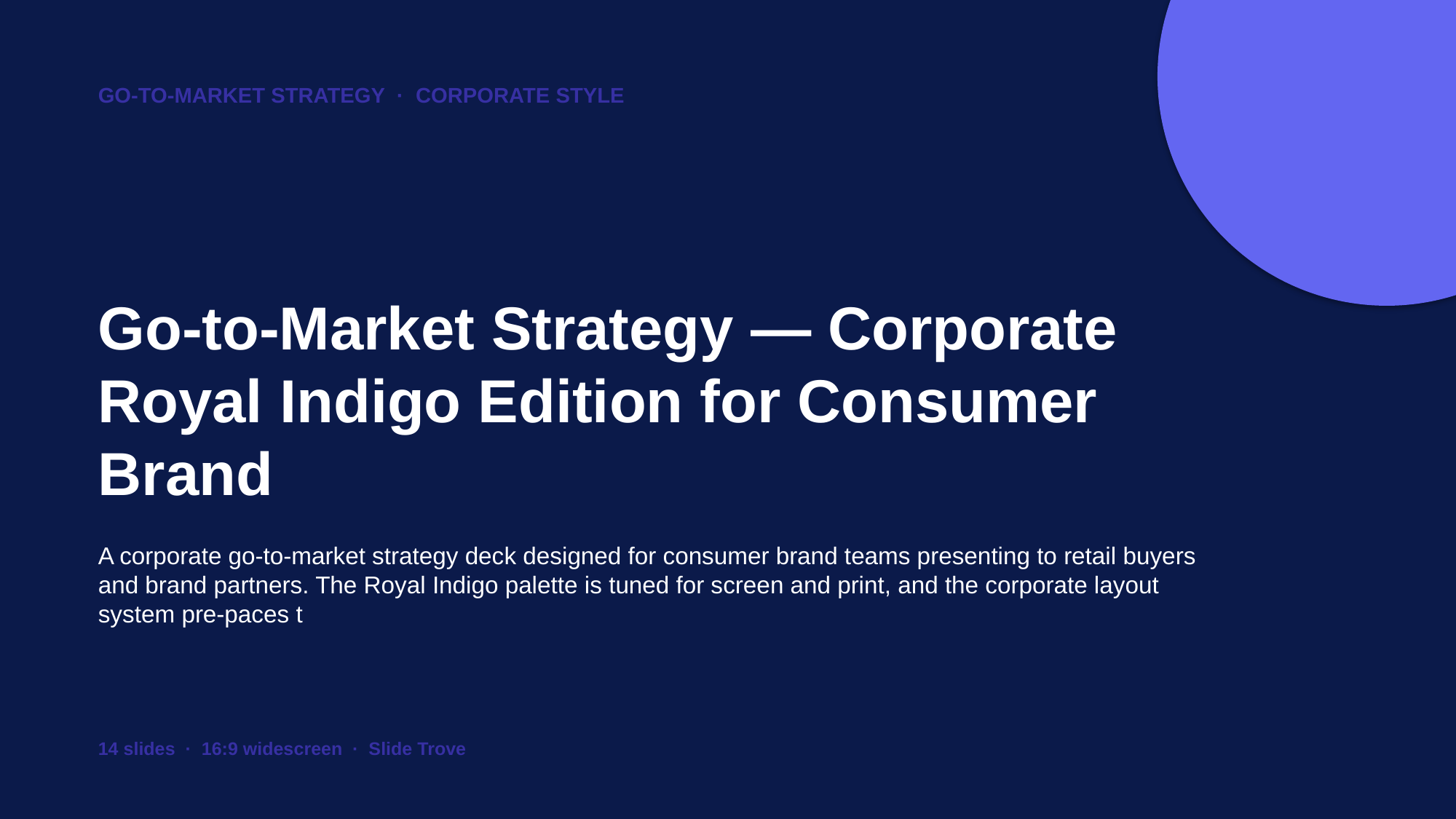

GO-TO-MARKET STRATEGY  ·  CORPORATE STYLE
Go-to-Market Strategy — Corporate Royal Indigo Edition for Consumer Brand
A corporate go-to-market strategy deck designed for consumer brand teams presenting to retail buyers and brand partners. The Royal Indigo palette is tuned for screen and print, and the corporate layout system pre-paces t
14 slides  ·  16:9 widescreen  ·  Slide Trove